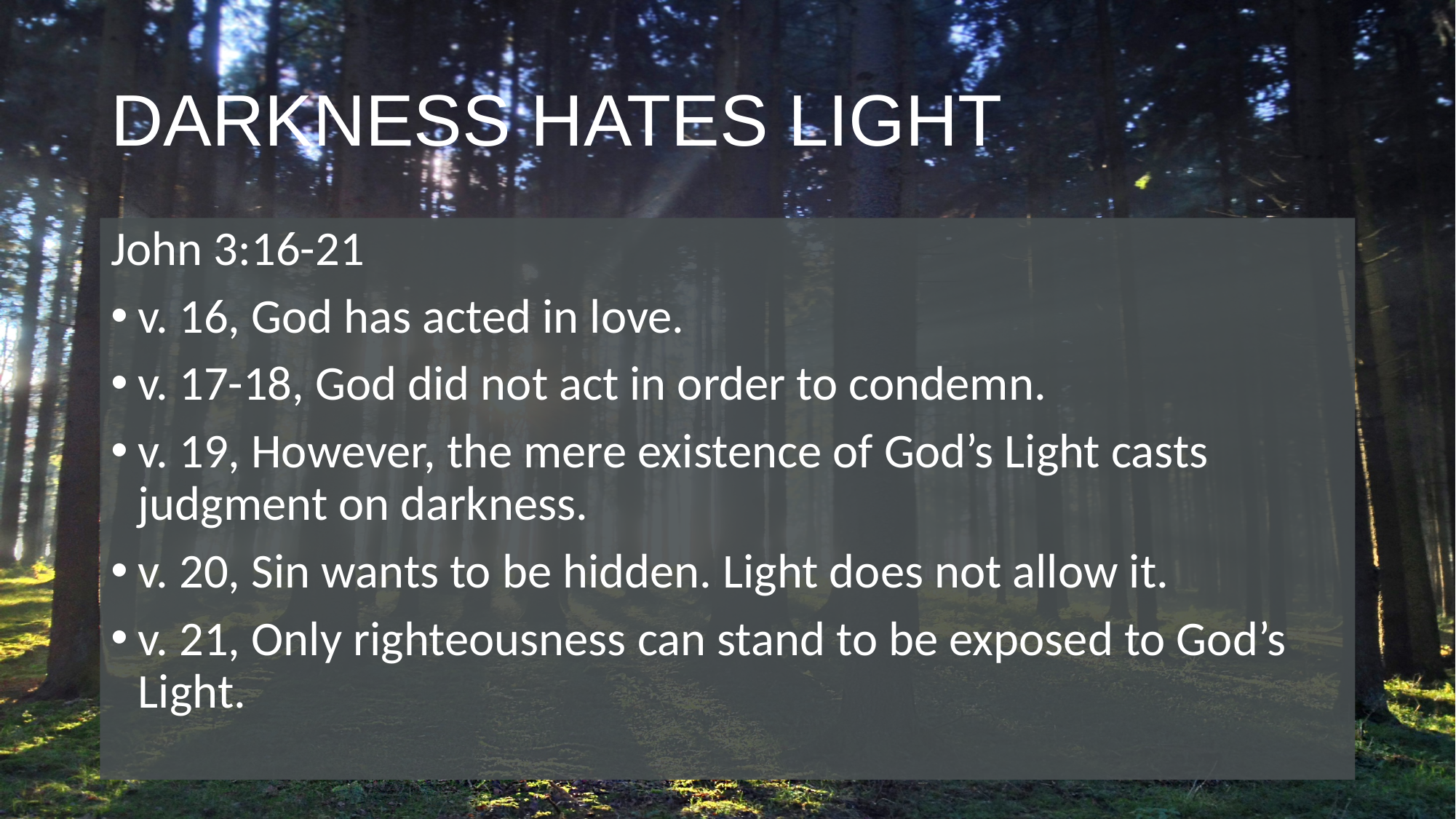

# DARKNESS HATES LIGHT
John 3:16-21
v. 16, God has acted in love.
v. 17-18, God did not act in order to condemn.
v. 19, However, the mere existence of God’s Light casts judgment on darkness.
v. 20, Sin wants to be hidden. Light does not allow it.
v. 21, Only righteousness can stand to be exposed to God’s Light.